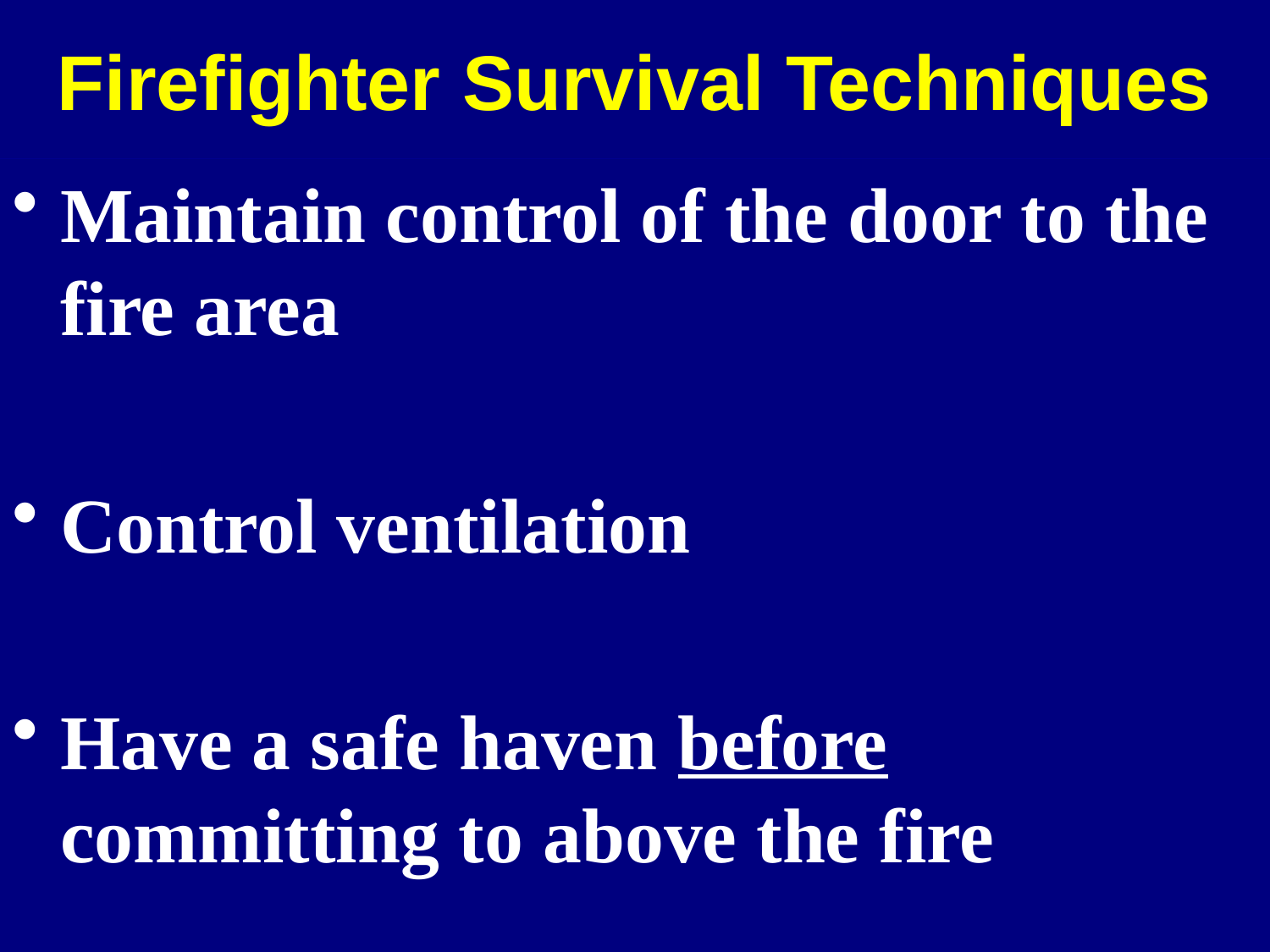

Firefighter Survival Techniques
Maintain control of the door to the fire area

Control ventilation

Have a safe haven before committing to above the fire